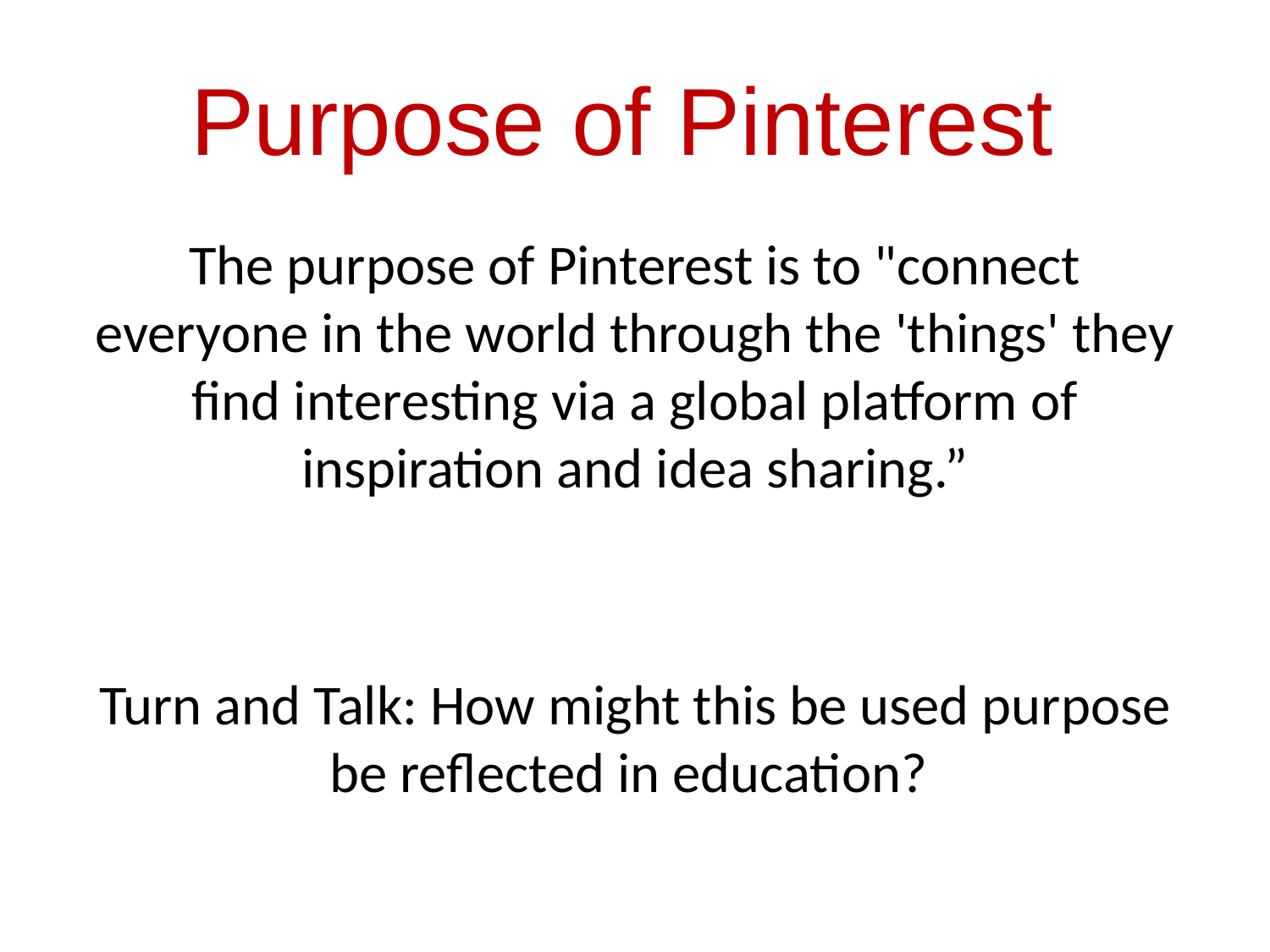

# Purpose of Pinterest
The purpose of Pinterest is to "connect everyone in the world through the 'things' they find interesting via a global platform of inspiration and idea sharing.”

Turn and Talk: How might this be used purpose be reflected in education?